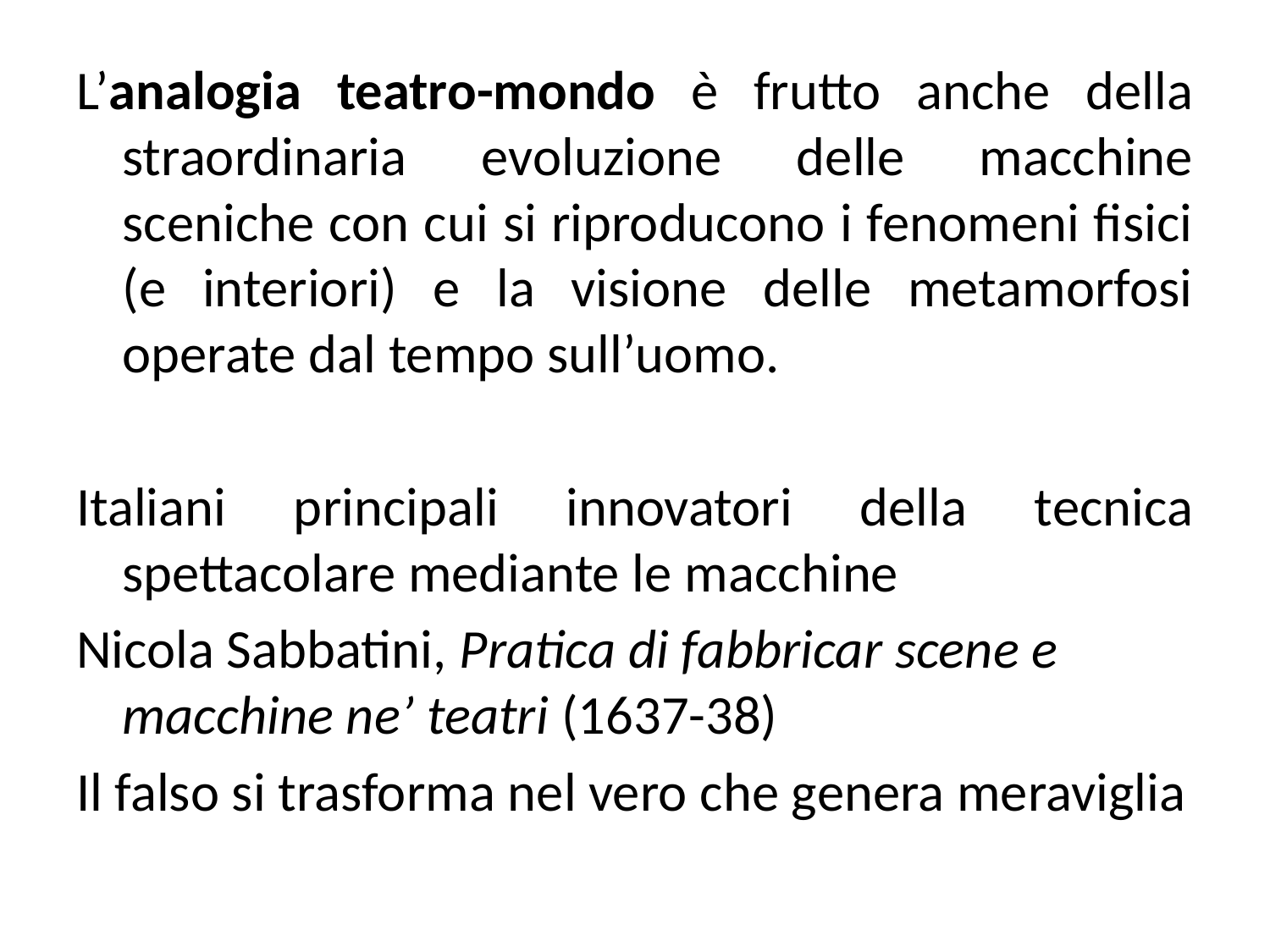

L’analogia teatro-mondo è frutto anche della straordinaria evoluzione delle macchine sceniche con cui si riproducono i fenomeni fisici (e interiori) e la visione delle metamorfosi operate dal tempo sull’uomo.

Italiani principali innovatori della tecnica spettacolare mediante le macchine
Nicola Sabbatini, Pratica di fabbricar scene e macchine ne’ teatri (1637-38)
Il falso si trasforma nel vero che genera meraviglia